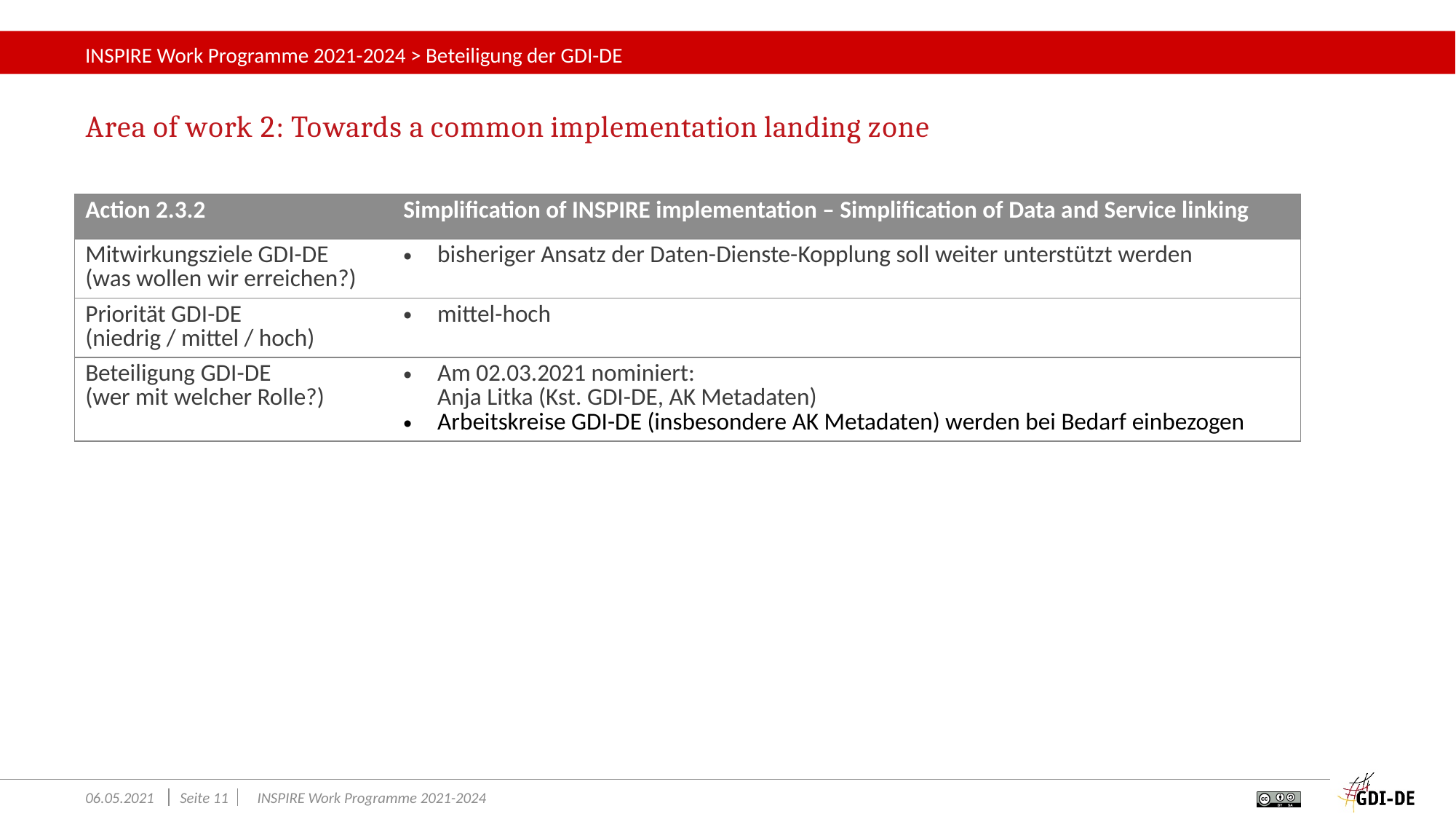

# INSPIRE Work Programme 2021-2024 > Beteiligung der GDI-DE
Area of work 2: Towards a common implementation landing zone
| Action 2.3.2 | Simplification of INSPIRE implementation – Simplification of Data and Service linking |
| --- | --- |
| Mitwirkungsziele GDI-DE (was wollen wir erreichen?) | bisheriger Ansatz der Daten-Dienste-Kopplung soll weiter unterstützt werden |
| Priorität GDI-DE (niedrig / mittel / hoch) | mittel-hoch |
| Beteiligung GDI-DE (wer mit welcher Rolle?) | Am 02.03.2021 nominiert: Anja Litka (Kst. GDI-DE, AK Metadaten) Arbeitskreise GDI-DE (insbesondere AK Metadaten) werden bei Bedarf einbezogen |
06.05.2021
Seite 11
INSPIRE Work Programme 2021-2024